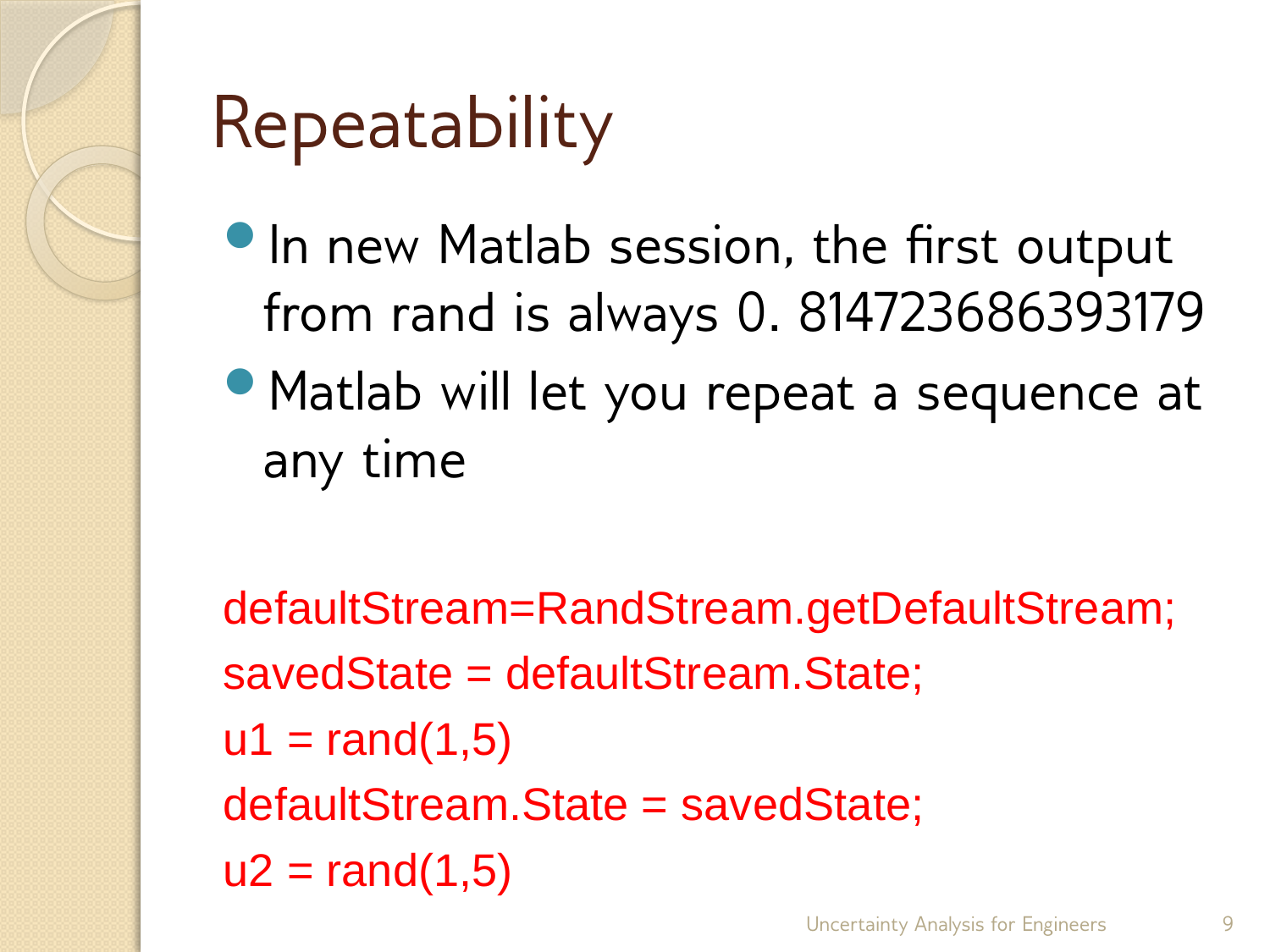

# Repeatability
In new Matlab session, the first output from rand is always 0. 814723686393179
Matlab will let you repeat a sequence at any time

defaultStream=RandStream.getDefaultStream;
savedState = defaultStream.State;
u1 = rand(1,5)
defaultStream.State = savedState;
u2 = rand(1,5)
Uncertainty Analysis for Engineers
9